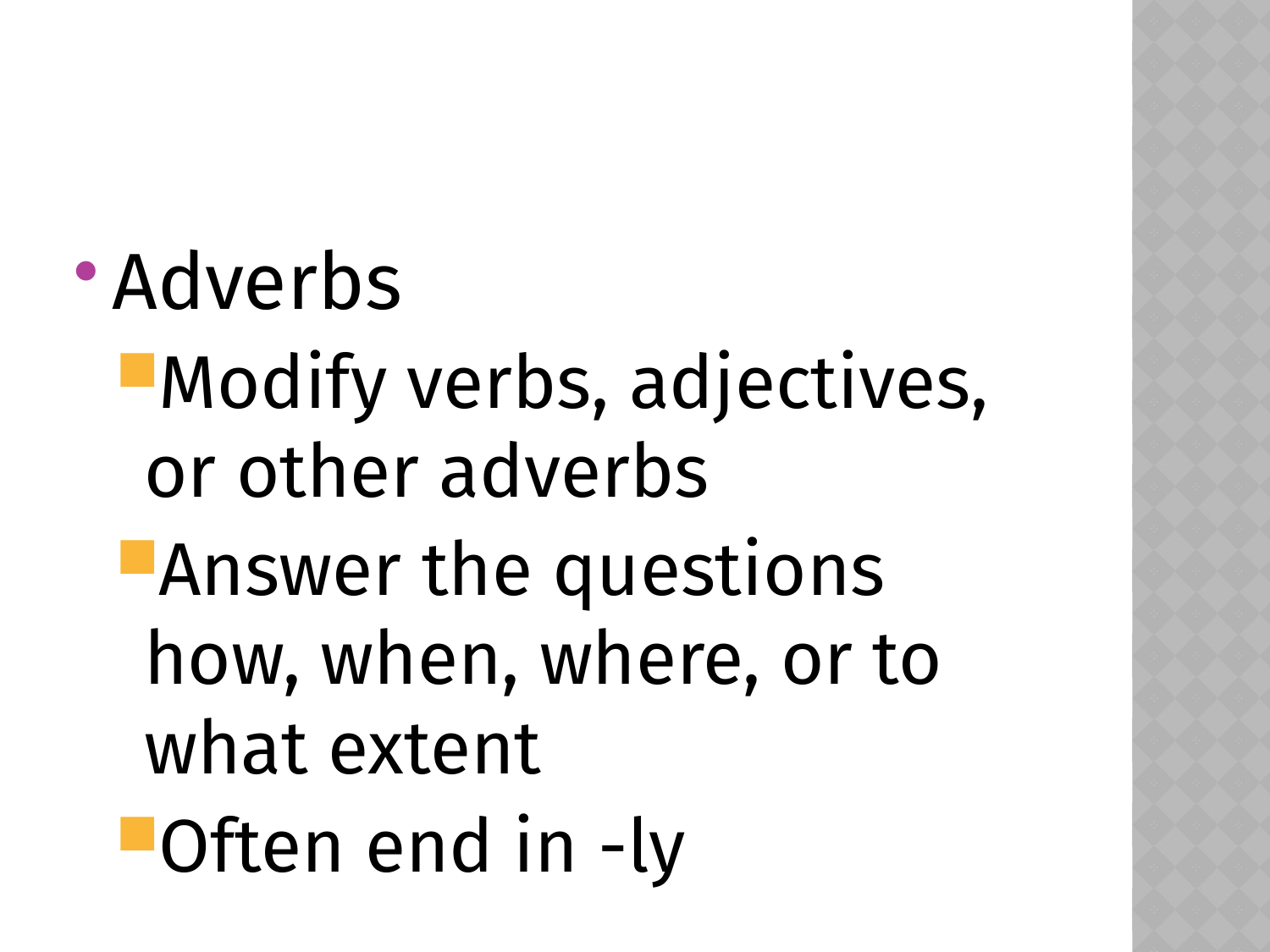

#
Adverbs
Modify verbs, adjectives, or other adverbs
Answer the questions how, when, where, or to what extent
Often end in -ly